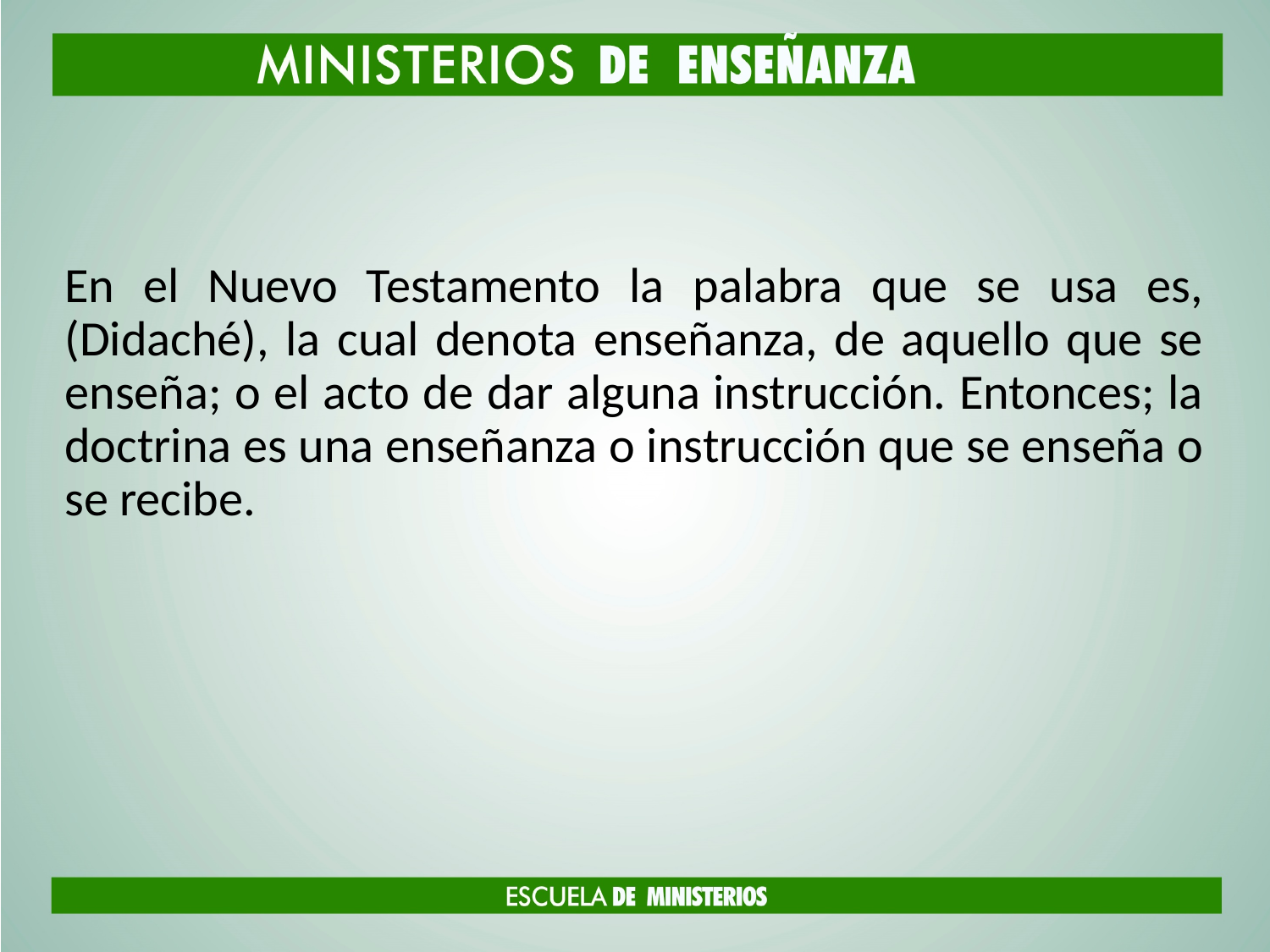

#
En el Nuevo Testamento la palabra que se usa es, (Didaché), la cual denota enseñanza, de aquello que se enseña; o el acto de dar alguna instrucción. Entonces; la doctrina es una enseñanza o instrucción que se enseña o se recibe.